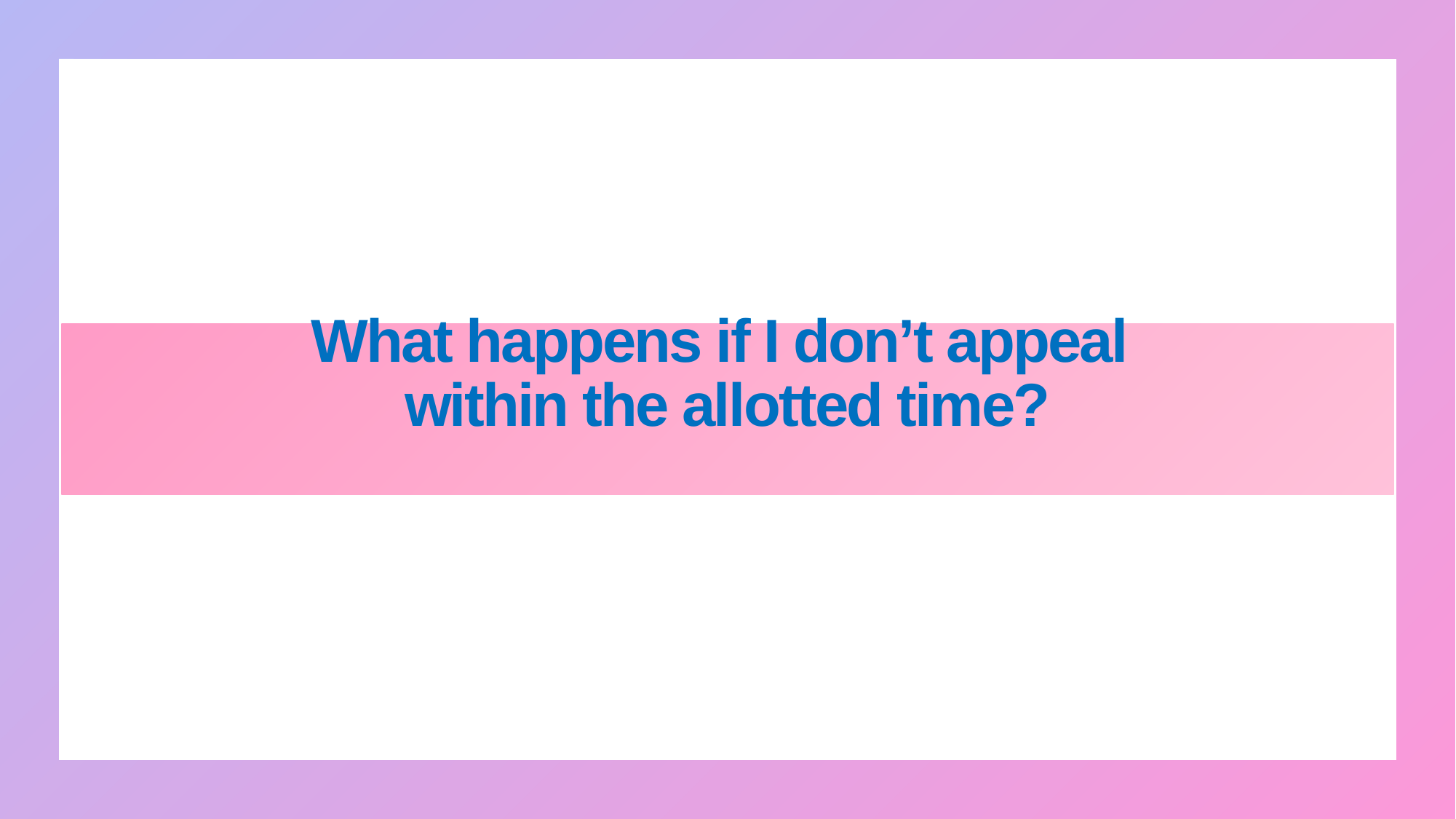

What happens if I don’t appeal
within the allotted time?